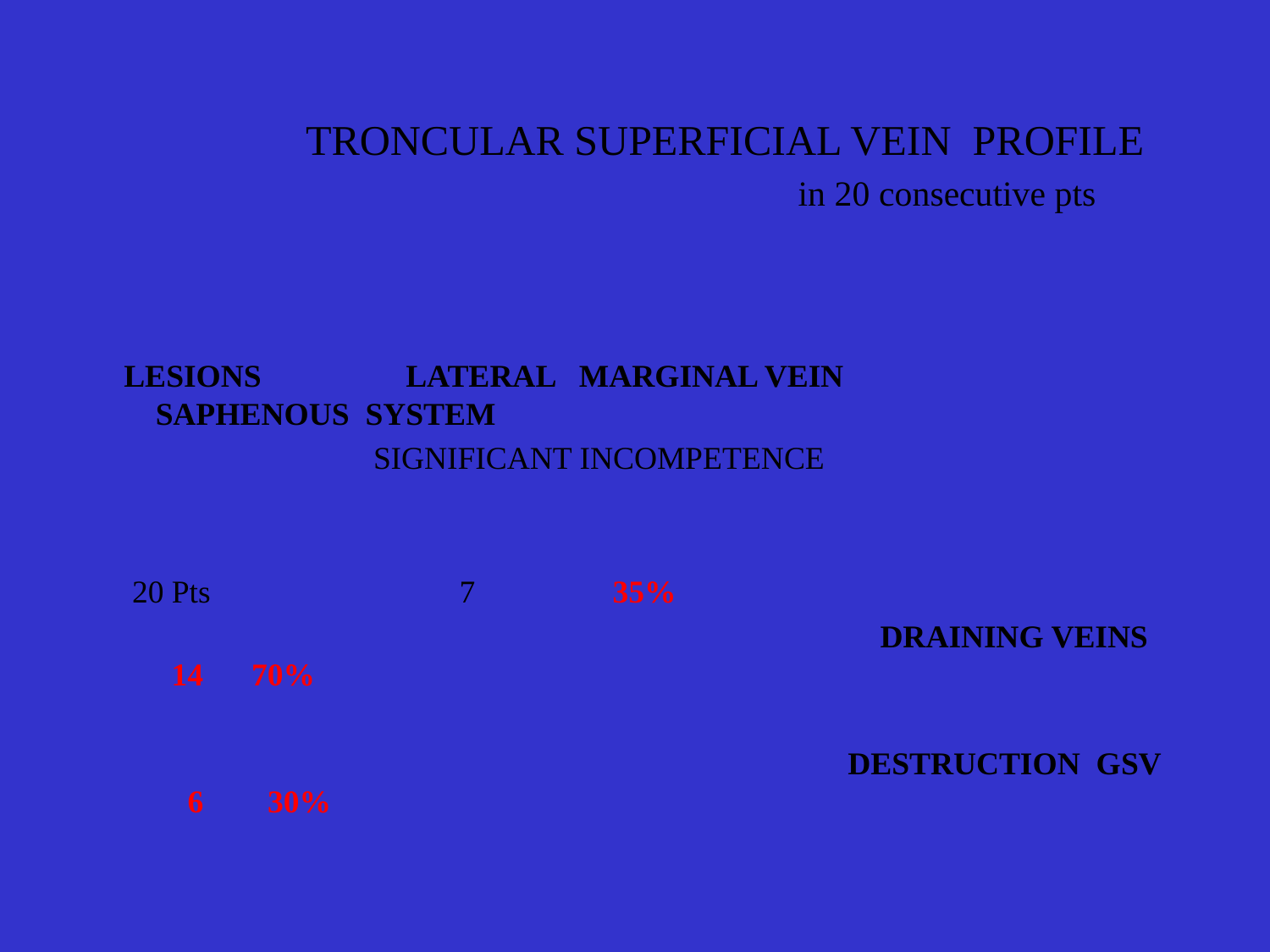

# TRONCULAR SUPERFICIAL VEIN  PROFILE in 20 consecutive pts

  LESIONS                  LATERAL   MARGINAL VEIN                 SAPHENOUS  SYSTEM
                                 SIGNIFICANT INCOMPETENCE

   20 Pts                               7                 35%
                                                                                                DRAINING VEINS    14      70%

                                                                                            DESTRUCTION  GSV     6        30%